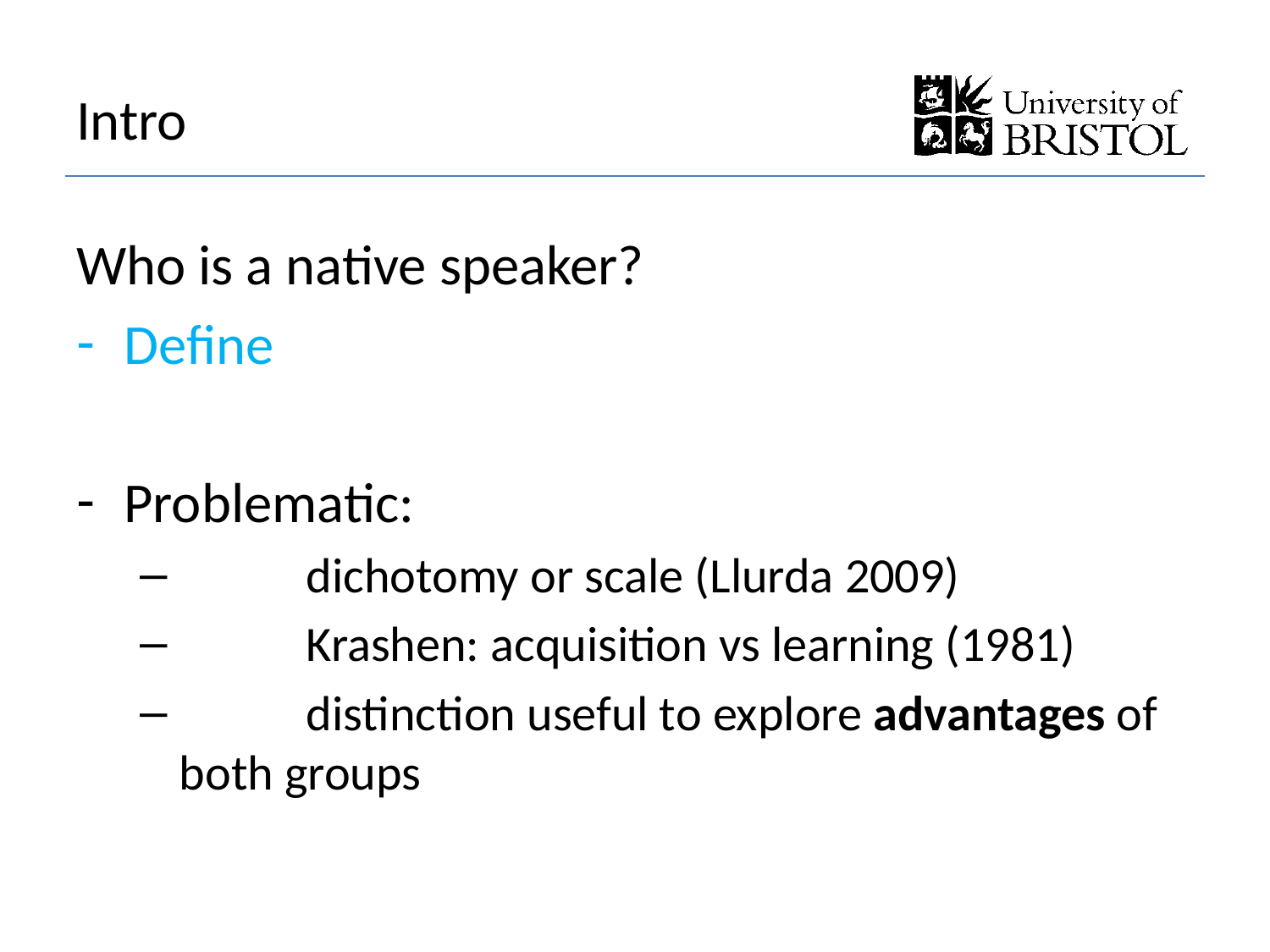

# Intro
Who is a native speaker?
Define

Problematic:
	dichotomy or scale (Llurda 2009)
	Krashen: acquisition vs learning (1981)
	distinction useful to explore advantages of both groups